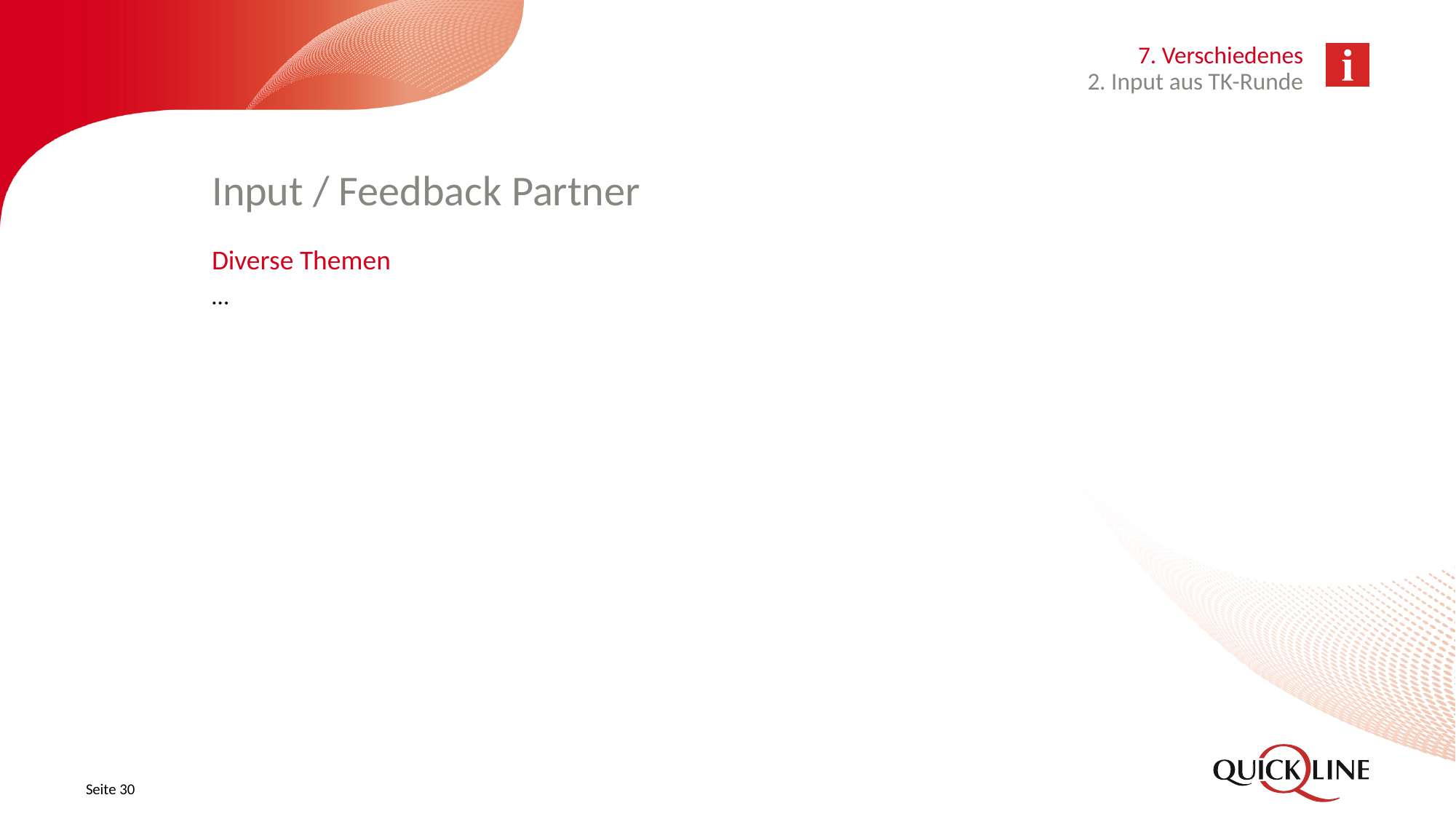

7. Verschiedenes
2. Input aus TK-Runde
# Input / Feedback Partner
Diverse Themen
…
Seite 30